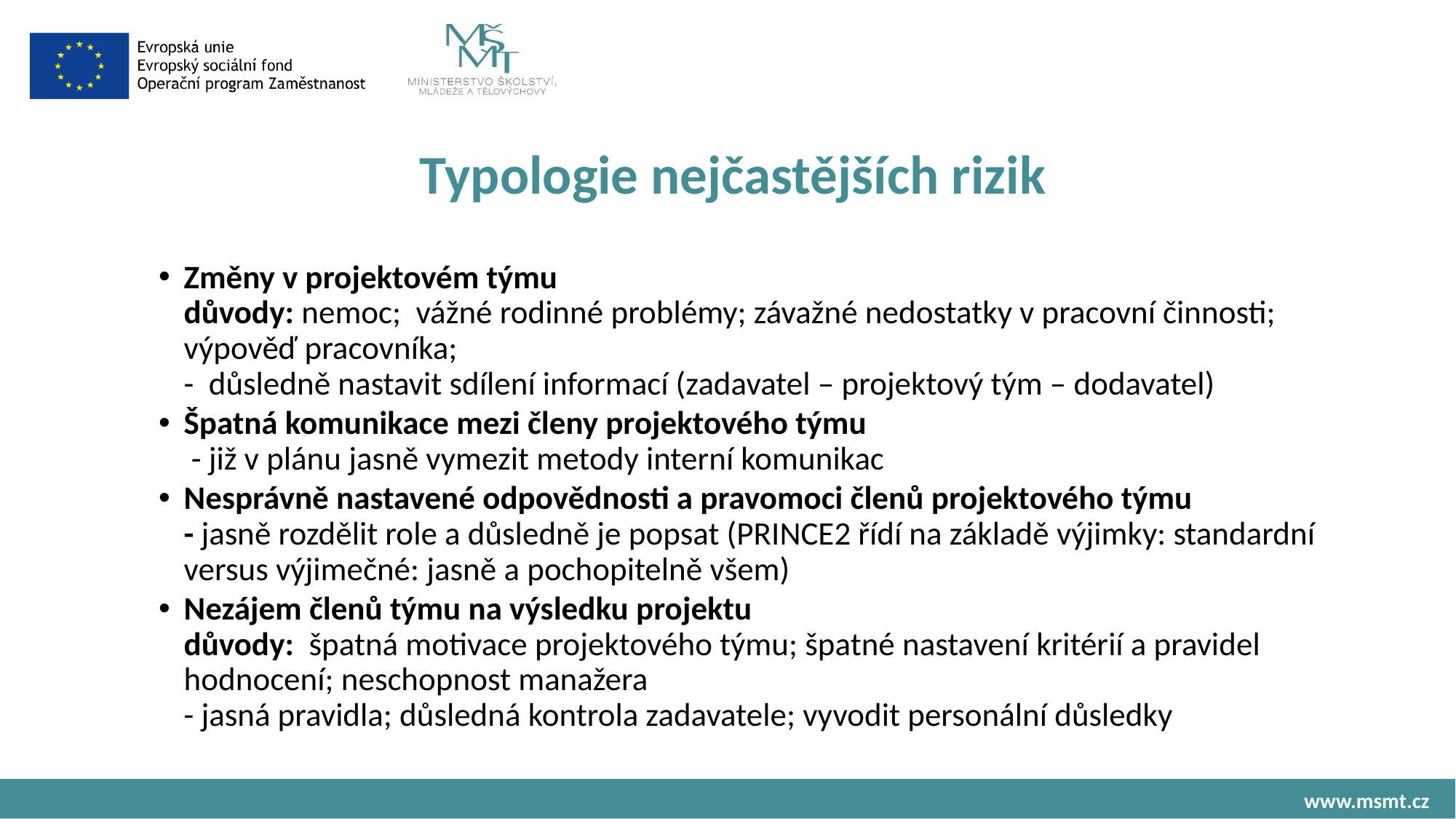

# Typologie nejčastějších rizik

Změny v projektovém týmu
důvody: nemoc;  vážné rodinné problémy; závažné nedostatky v pracovní činnosti; výpověď pracovníka;
-  důsledně nastavit sdílení informací (zadavatel – projektový tým – dodavatel)
Špatná komunikace mezi členy projektového týmu
 - již v plánu jasně vymezit metody interní komunikac
Nesprávně nastavené odpovědnosti a pravomoci členů projektového týmu
- jasně rozdělit role a důsledně je popsat (PRINCE2 řídí na základě výjimky: standardní versus výjimečné: jasně a pochopitelně všem)
Nezájem členů týmu na výsledku projektu
důvody:  špatná motivace projektového týmu; špatné nastavení kritérií a pravidel hodnocení; neschopnost manažera
- jasná pravidla; důsledná kontrola zadavatele; vyvodit personální důsledky